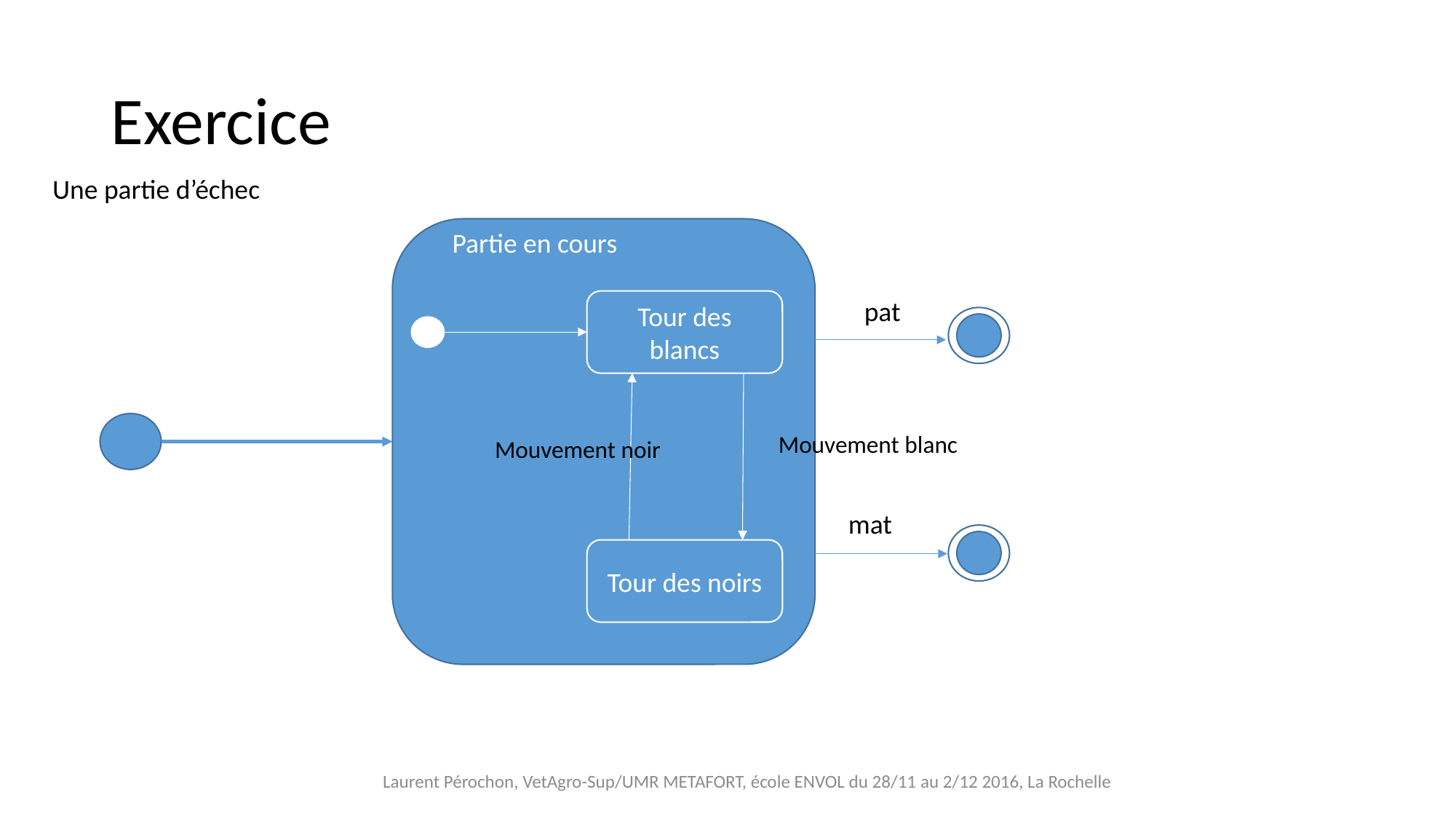

# Exercice
Une partie d’échec

Partie en cours
pat
Tour des blancs

Mouvement blanc
Mouvement noir
mat

Tour des noirs
Laurent Pérochon, VetAgro-Sup/UMR METAFORT, école ENVOL du 28/11 au 2/12 2016, La Rochelle